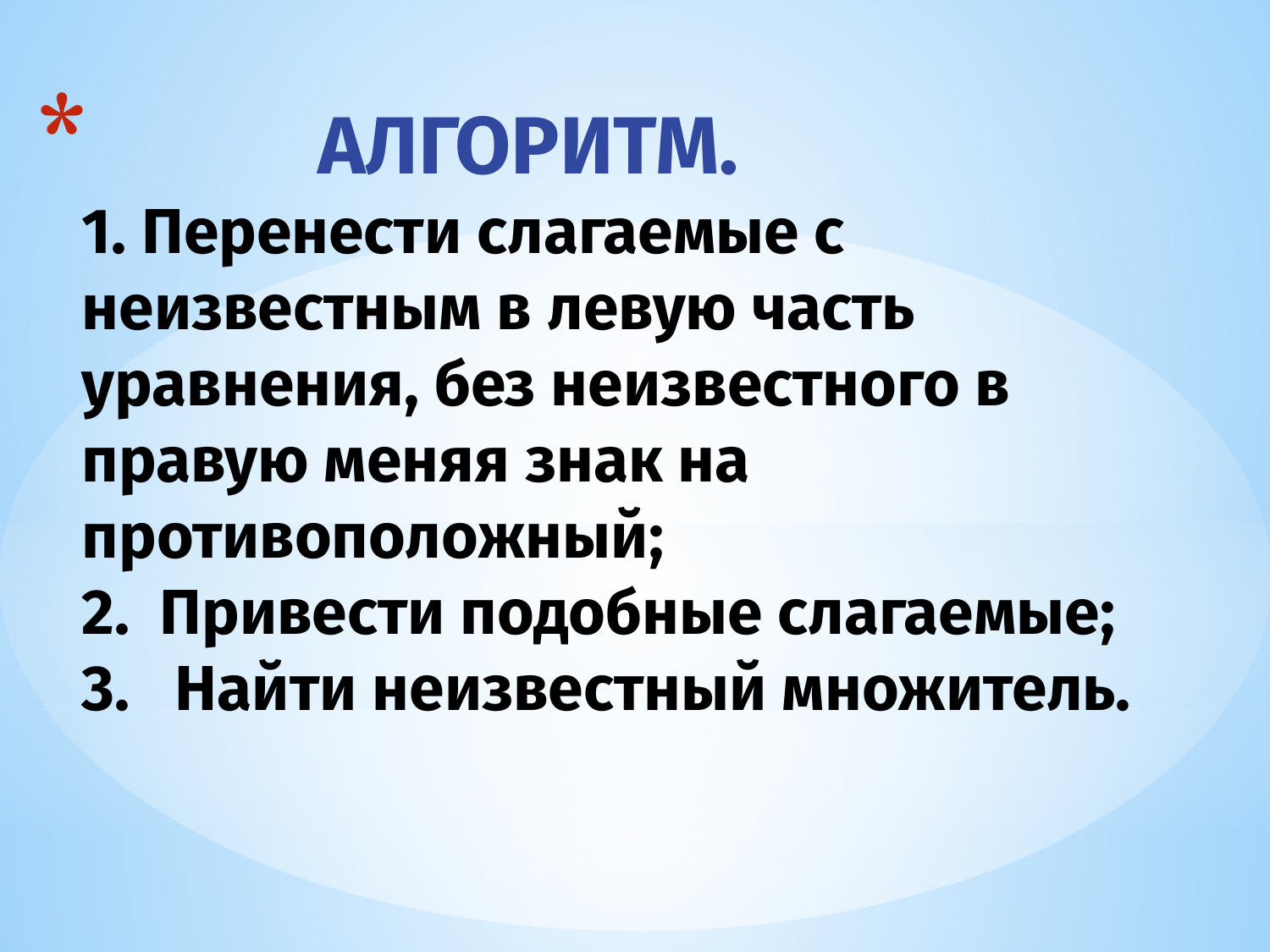

# АЛГОРИТМ. 1. Перенести слагаемые с неизвестным в левую часть уравнения, без неизвестного в правую меняя знак на противоположный; 2.  Привести подобные слагаемые; 3.   Найти неизвестный множитель.